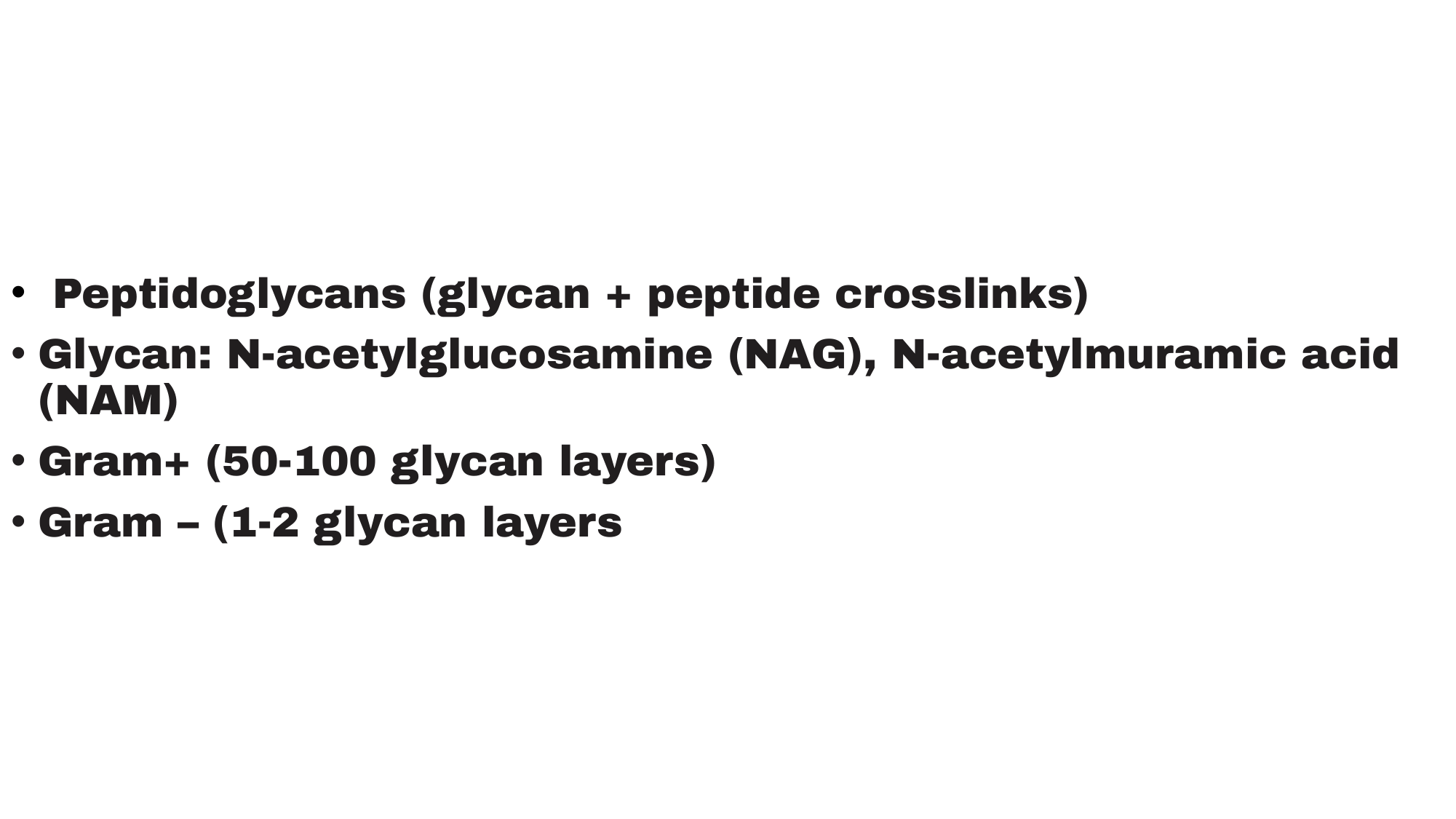

#

 Peptidoglycans (glycan + peptide crosslinks)
Glycan: N-acetylglucosamine (NAG), N-acetylmuramic acid (NAM)
Gram+ (50-100 glycan layers)
Gram – (1-2 glycan layers